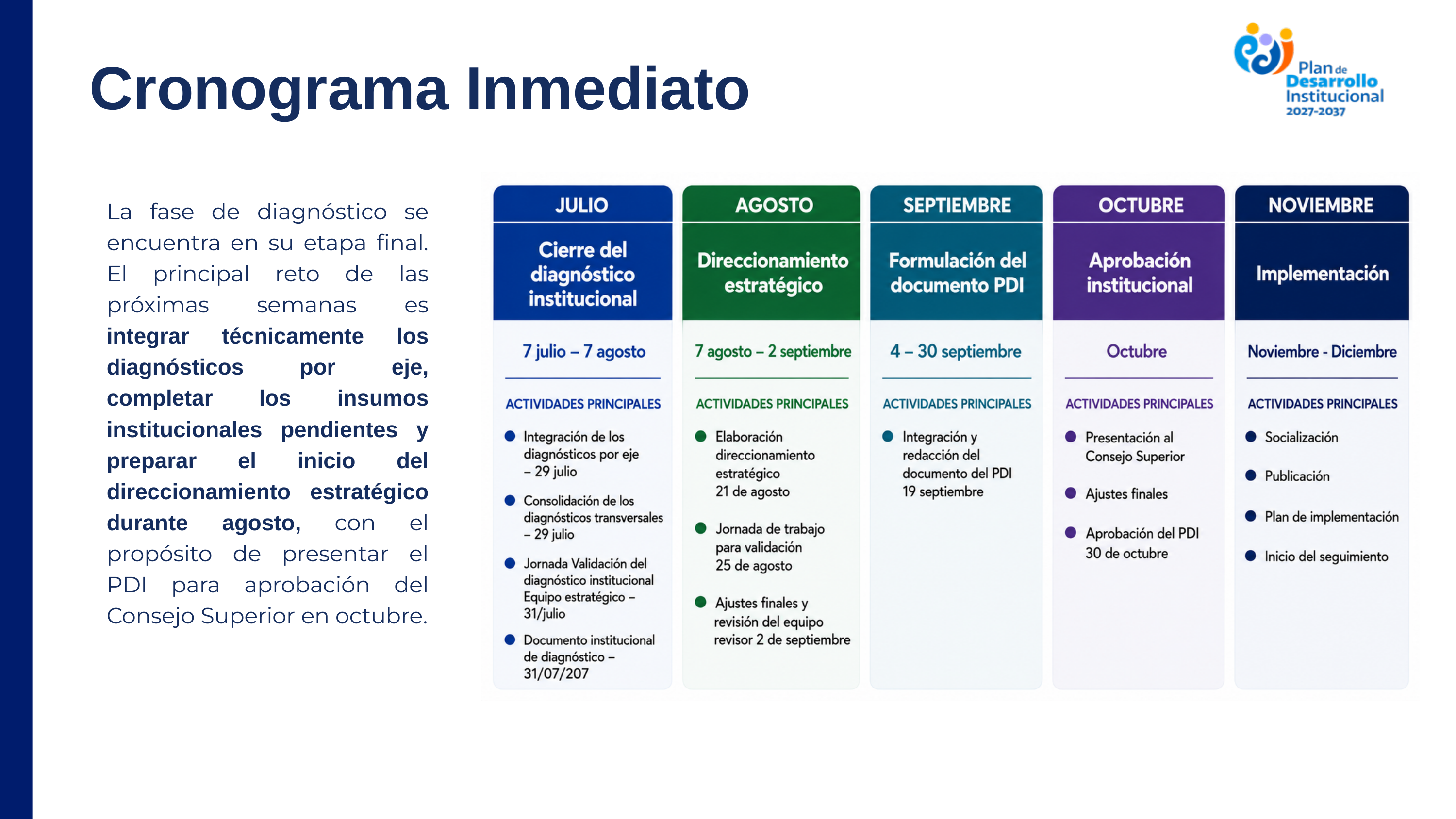

Cronograma Inmediato
La fase de diagnóstico se encuentra en su etapa final. El principal reto de las próximas semanas es integrar técnicamente los diagnósticos por eje, completar los insumos institucionales pendientes y preparar el inicio del direccionamiento estratégico durante agosto, con el propósito de presentar el PDI para aprobación del Consejo Superior en octubre.